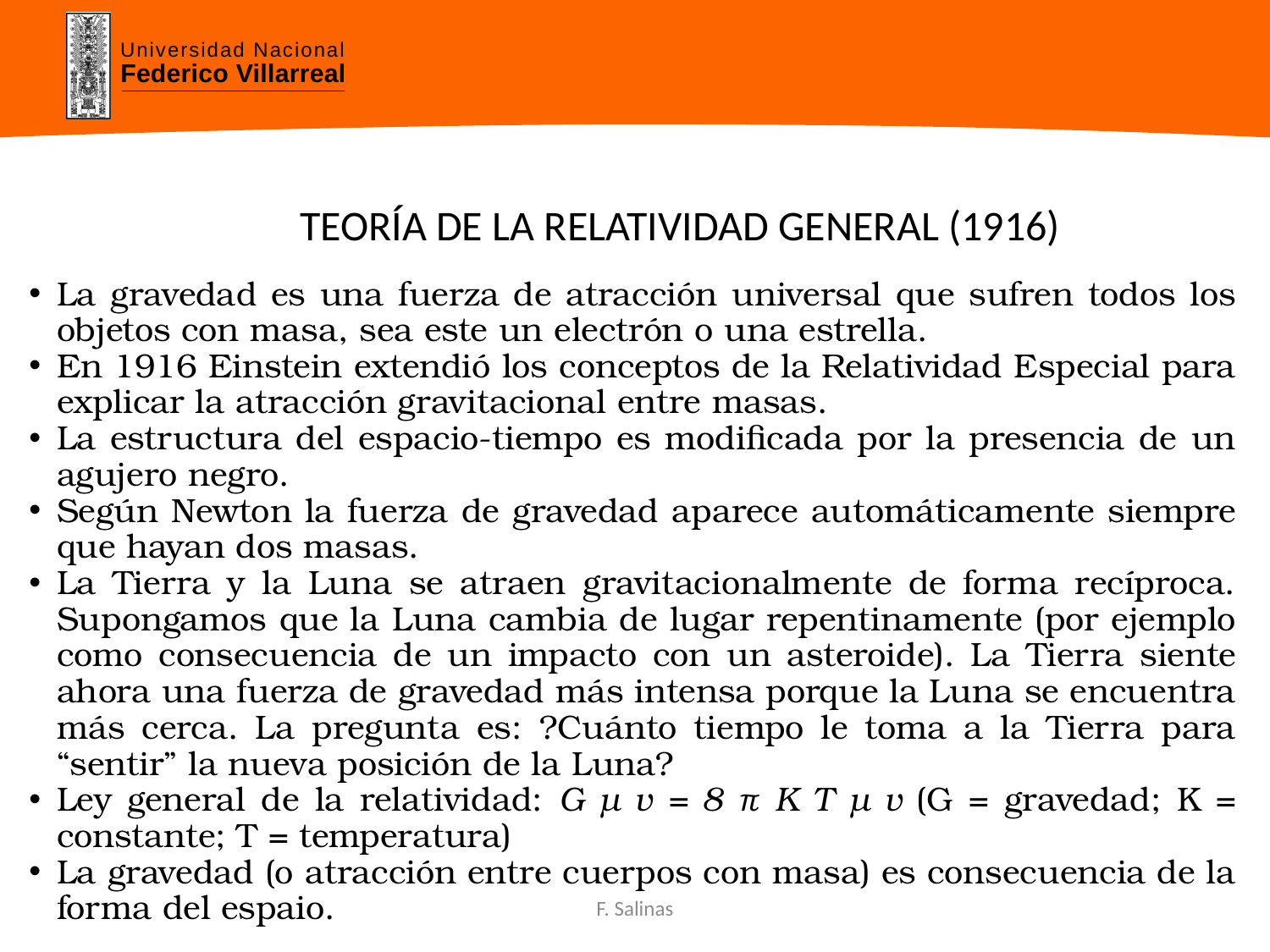

# TEORÍA DE LA RELATIVIDAD GENERAL (1916)
La gravedad es una fuerza de atracción universal que sufren todos los objetos con masa, sea este un electrón o una estrella.
En 1916 Einstein extendió los conceptos de la Relatividad Especial para explicar la atracción gravitacional entre masas.
La estructura del espacio-tiempo es modificada por la presencia de un agujero negro.
Según Newton la fuerza de gravedad aparece automáticamente siempre que hayan dos masas.
La Tierra y la Luna se atraen gravitacionalmente de forma recíproca. Supongamos que la Luna cambia de lugar repentinamente (por ejemplo como consecuencia de un impacto con un asteroide). La Tierra siente ahora una fuerza de gravedad más intensa porque la Luna se encuentra más cerca. La pregunta es: ?Cuánto tiempo le toma a la Tierra para “sentir” la nueva posición de la Luna?
Ley general de la relatividad: G µ v = 8 π K T µ v (G = gravedad; K = constante; T = temperatura)
La gravedad (o atracción entre cuerpos con masa) es consecuencia de la forma del espaio.
F. Salinas